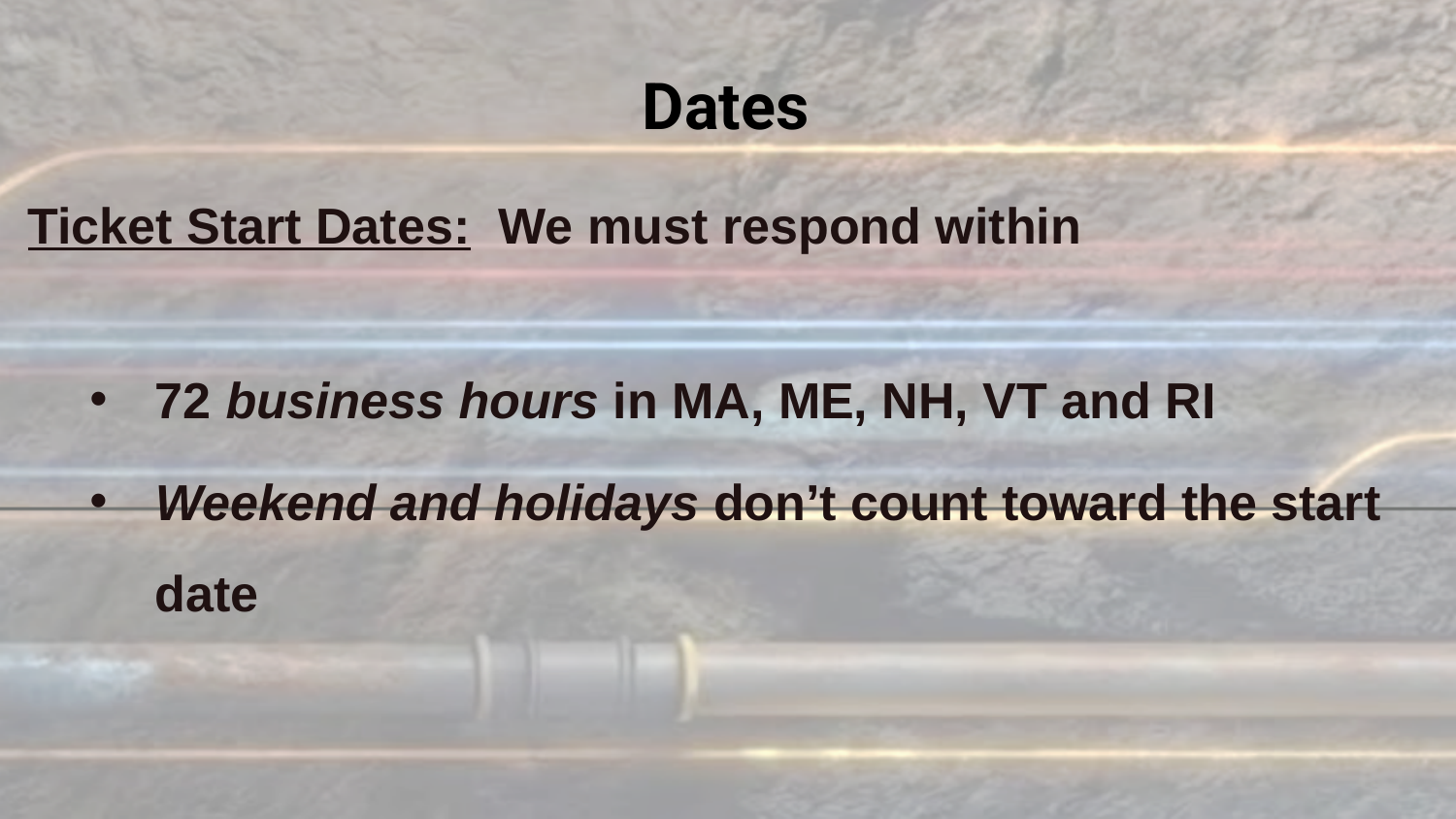

Dates
Ticket Start Dates:  We must respond within

72 business hours in MA, ME, NH, VT and RI
Weekend and holidays don’t count toward the start date